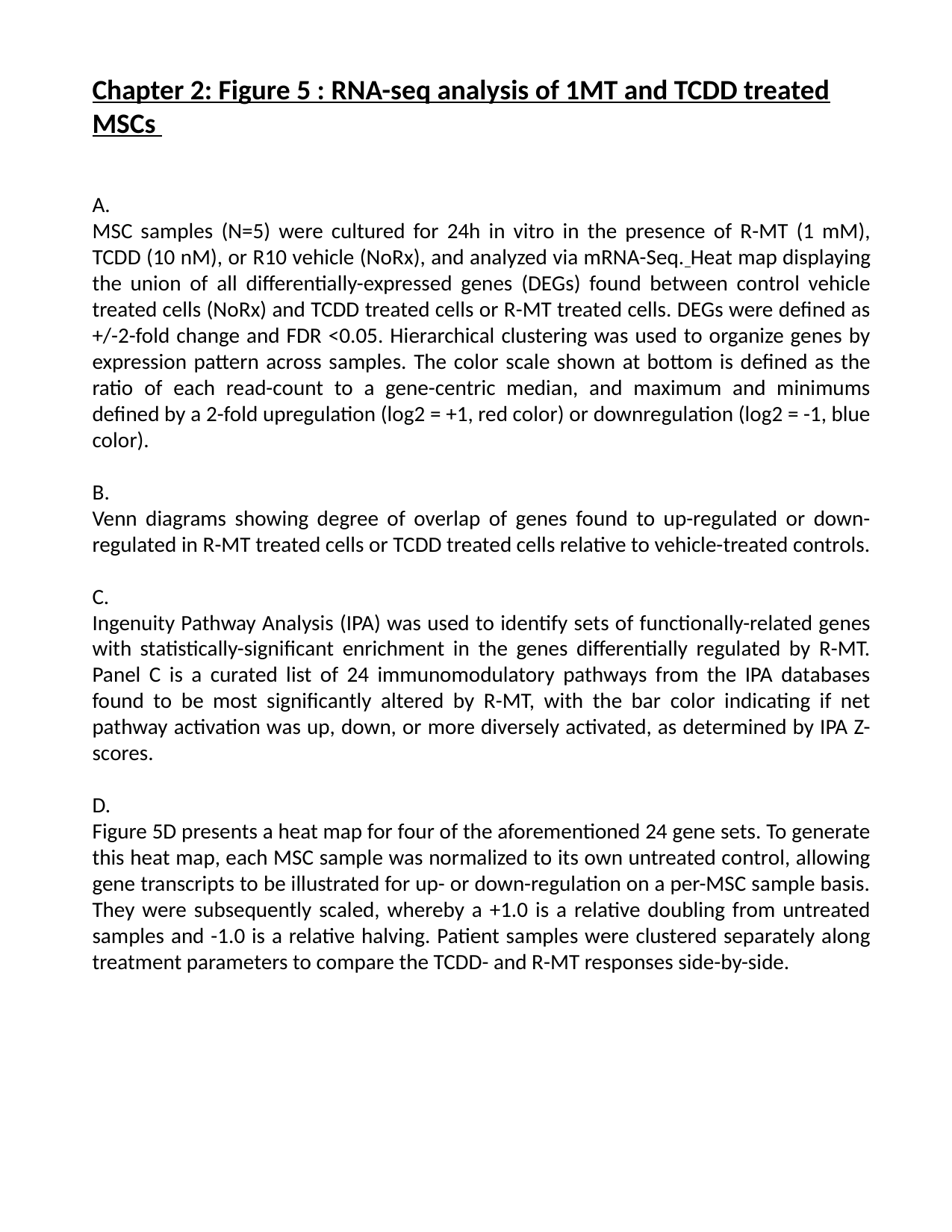

Chapter 2: Figure 5 : RNA-seq analysis of 1MT and TCDD treated MSCs

A.
MSC samples (N=5) were cultured for 24h in vitro in the presence of R-MT (1 mM), TCDD (10 nM), or R10 vehicle (NoRx), and analyzed via mRNA-Seq. Heat map displaying the union of all differentially-expressed genes (DEGs) found between control vehicle treated cells (NoRx) and TCDD treated cells or R-MT treated cells. DEGs were defined as +/-2-fold change and FDR <0.05. Hierarchical clustering was used to organize genes by expression pattern across samples. The color scale shown at bottom is defined as the ratio of each read-count to a gene-centric median, and maximum and minimums defined by a 2-fold upregulation (log2 = +1, red color) or downregulation (log2 = -1, blue color).

B.
Venn diagrams showing degree of overlap of genes found to up-regulated or down-regulated in R-MT treated cells or TCDD treated cells relative to vehicle-treated controls.

C.
Ingenuity Pathway Analysis (IPA) was used to identify sets of functionally-related genes with statistically-significant enrichment in the genes differentially regulated by R-MT. Panel C is a curated list of 24 immunomodulatory pathways from the IPA databases found to be most significantly altered by R-MT, with the bar color indicating if net pathway activation was up, down, or more diversely activated, as determined by IPA Z-scores.

D.
Figure 5D presents a heat map for four of the aforementioned 24 gene sets. To generate this heat map, each MSC sample was normalized to its own untreated control, allowing gene transcripts to be illustrated for up- or down-regulation on a per-MSC sample basis. They were subsequently scaled, whereby a +1.0 is a relative doubling from untreated samples and -1.0 is a relative halving. Patient samples were clustered separately along treatment parameters to compare the TCDD- and R-MT responses side-by-side.